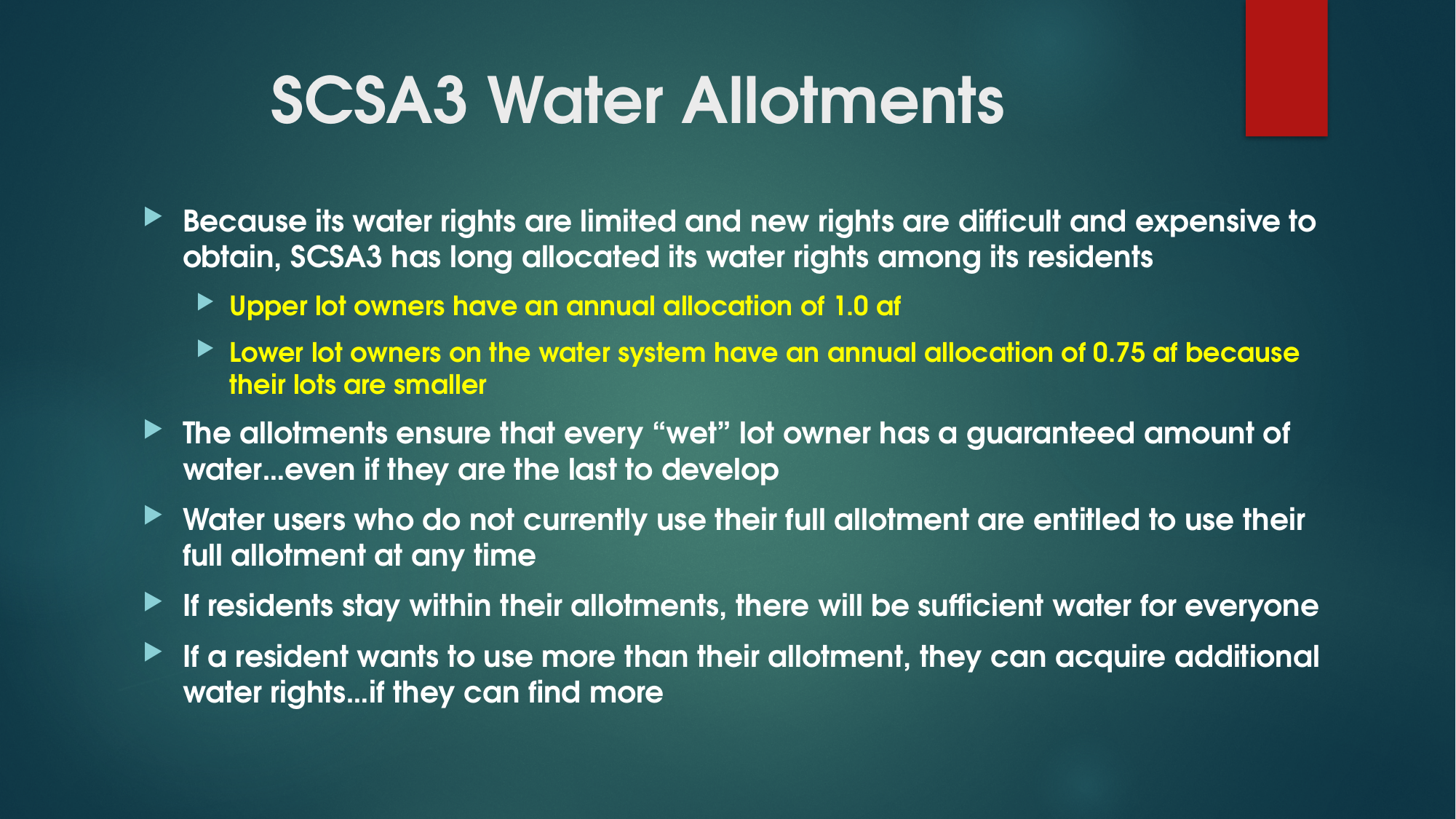

# SCSA3 Water Allotments
Because its water rights are limited and new rights are difficult and expensive to obtain, SCSA3 has long allocated its water rights among its residents
Upper lot owners have an annual allocation of 1.0 af
Lower lot owners on the water system have an annual allocation of 0.75 af because their lots are smaller
The allotments ensure that every “wet” lot owner has a guaranteed amount of water…even if they are the last to develop
Water users who do not currently use their full allotment are entitled to use their full allotment at any time
If residents stay within their allotments, there will be sufficient water for everyone
If a resident wants to use more than their allotment, they can acquire additional water rights…if they can find more